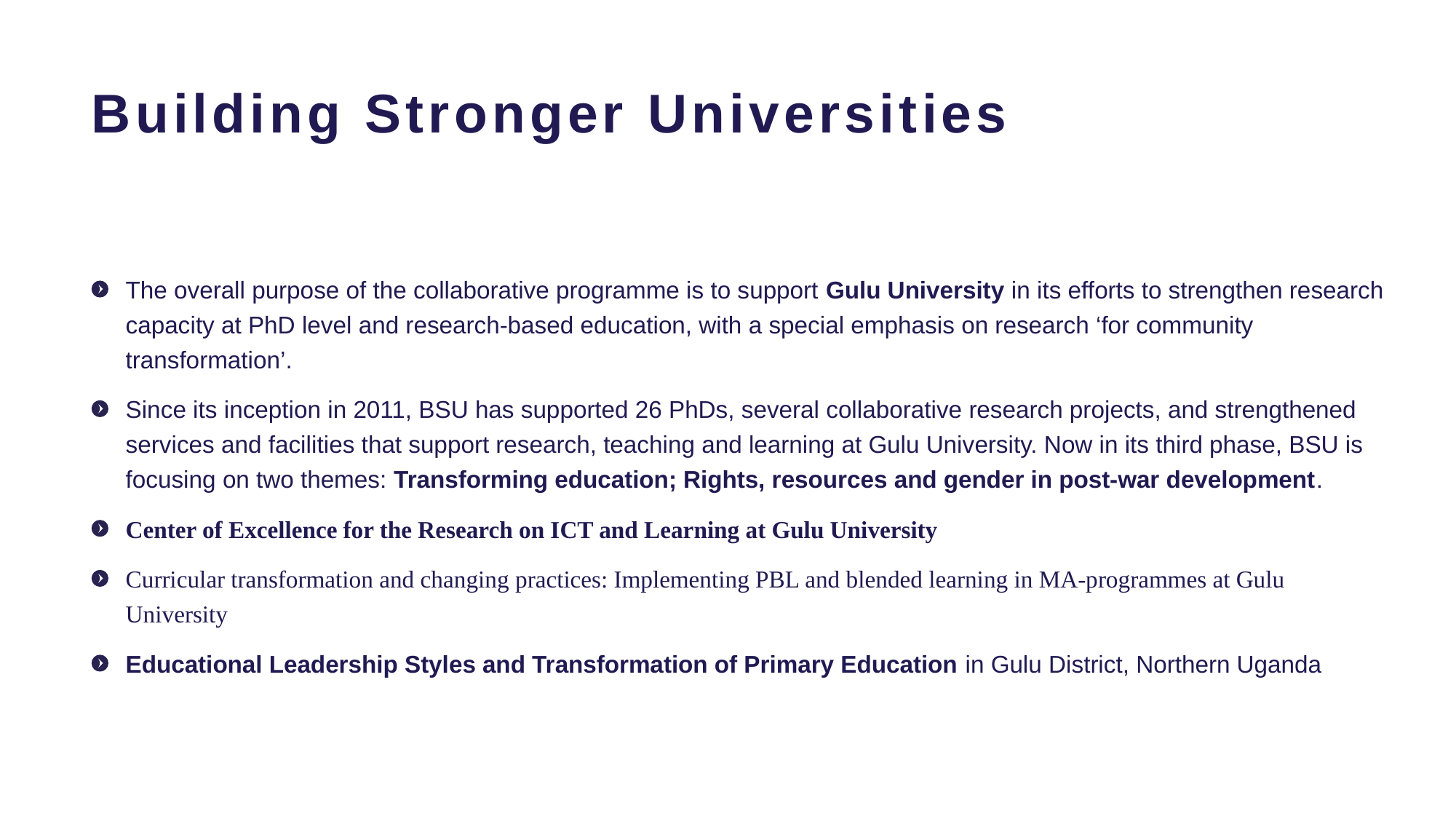

# Building Stronger Universities
The overall purpose of the collaborative programme is to support Gulu University in its efforts to strengthen research capacity at PhD level and research-based education, with a special emphasis on research ‘for community transformation’.
Since its inception in 2011, BSU has supported 26 PhDs, several collaborative research projects, and strengthened services and facilities that support research, teaching and learning at Gulu University. Now in its third phase, BSU is focusing on two themes: Transforming education; Rights, resources and gender in post-war development.
Center of Excellence for the Research on ICT and Learning at Gulu University
Curricular transformation and changing practices: Implementing PBL and blended learning in MA-programmes at Gulu University
Educational Leadership Styles and Transformation of Primary Education in Gulu District, Northern Uganda